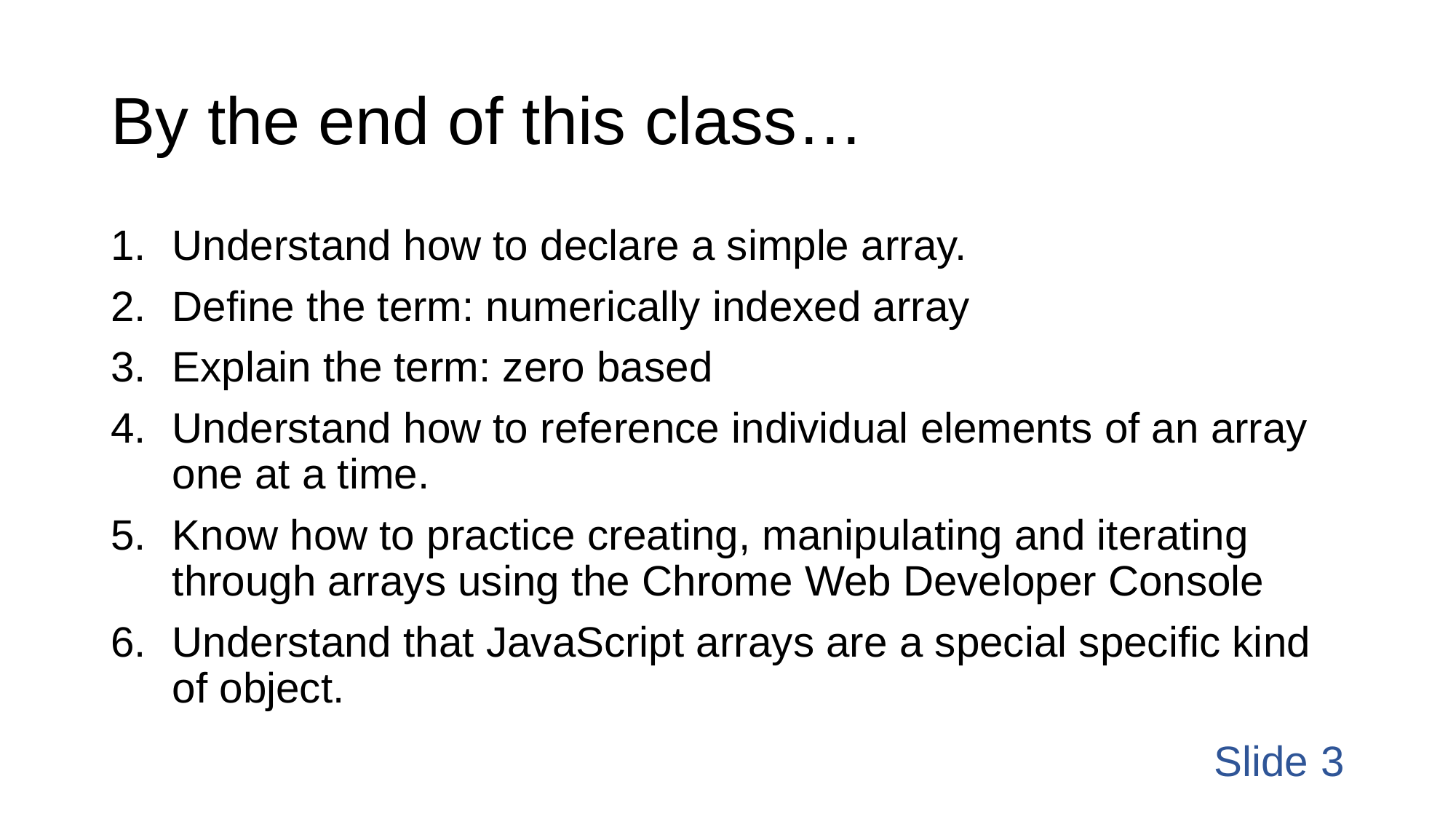

# By the end of this class…
Understand how to declare a simple array.
Define the term: numerically indexed array
Explain the term: zero based
Understand how to reference individual elements of an array one at a time.
Know how to practice creating, manipulating and iterating through arrays using the Chrome Web Developer Console
Understand that JavaScript arrays are a special specific kind of object.

Slide 3